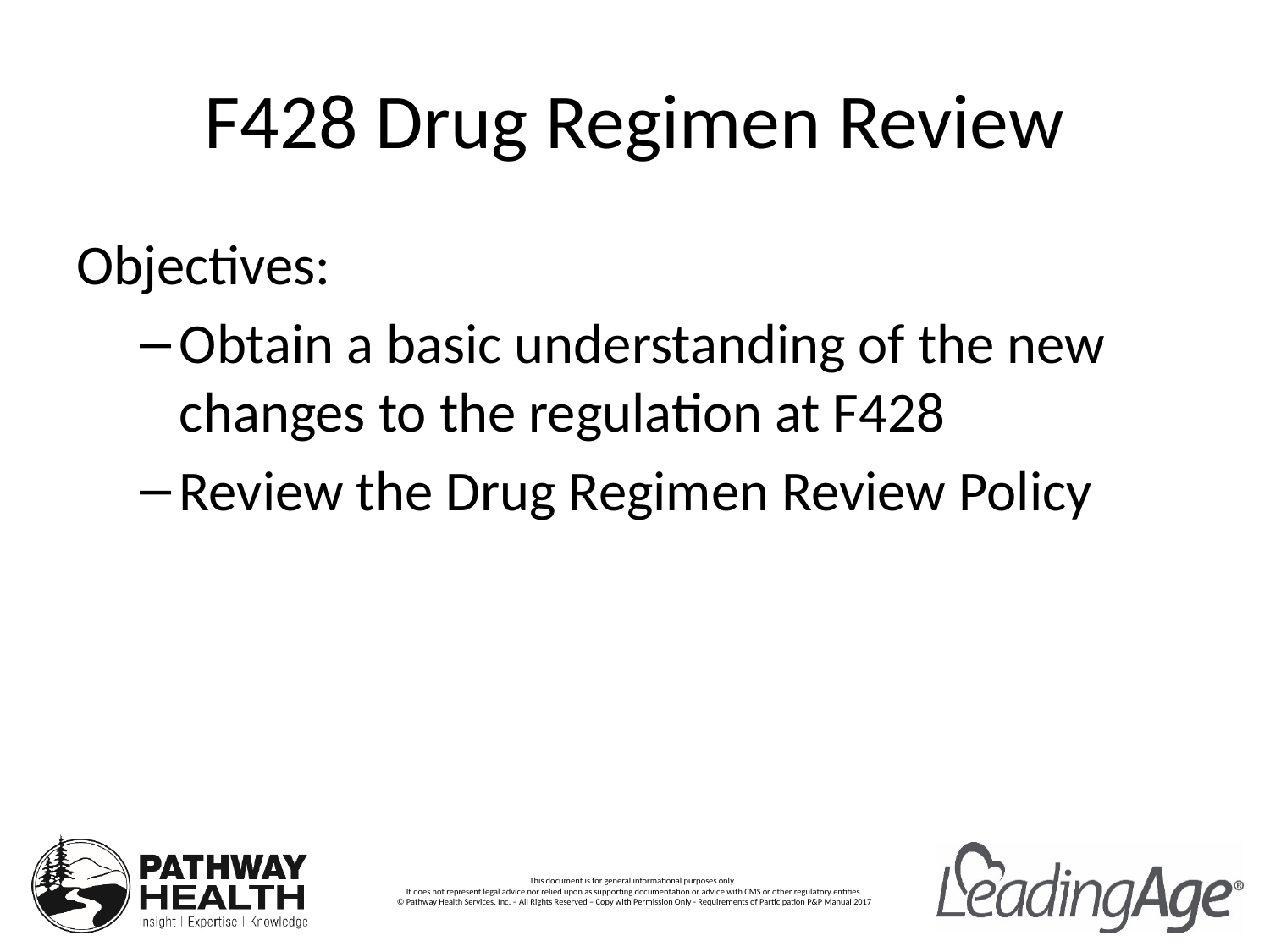

# F428 Drug Regimen Review
Objectives:
Obtain a basic understanding of the new changes to the regulation at F428
Review the Drug Regimen Review Policy